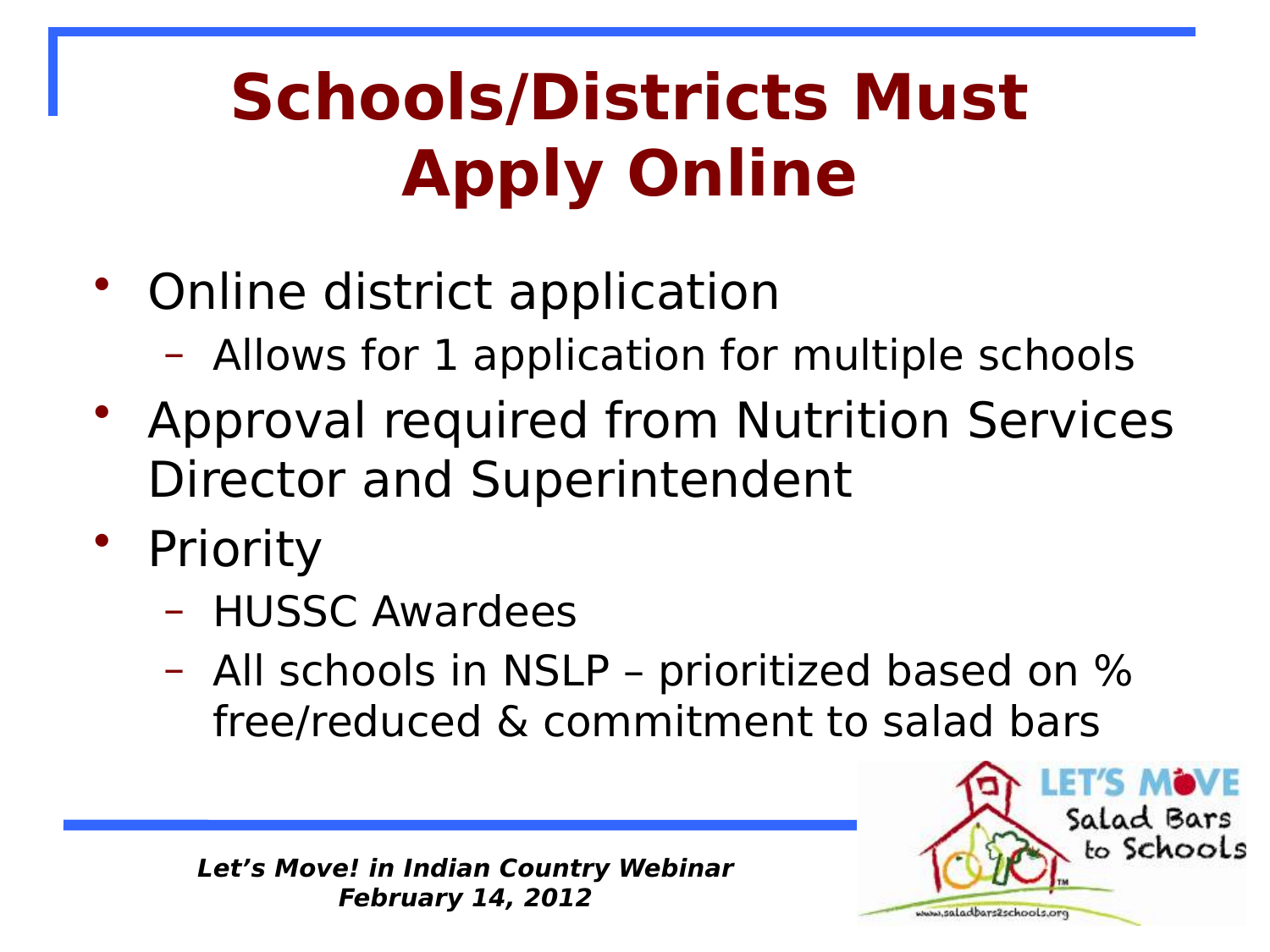

Schools/Districts Must Apply Online
Online district application
Allows for 1 application for multiple schools
Approval required from Nutrition Services Director and Superintendent
Priority
HUSSC Awardees
All schools in NSLP – prioritized based on % free/reduced & commitment to salad bars